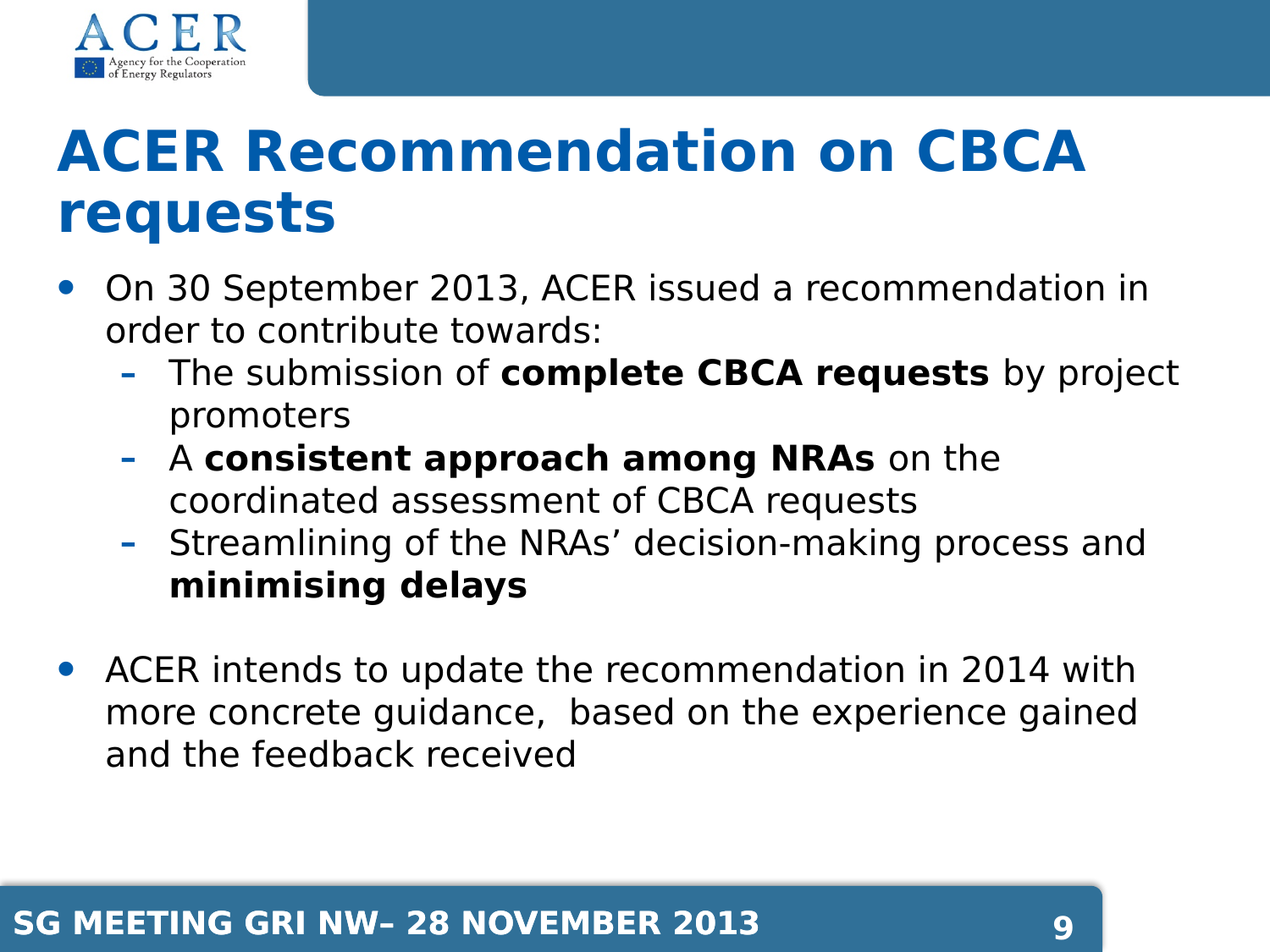

# ACER Recommendation on CBCA requests
On 30 September 2013, ACER issued a recommendation in order to contribute towards:
The submission of complete CBCA requests by project promoters
A consistent approach among NRAs on the coordinated assessment of CBCA requests
Streamlining of the NRAs’ decision-making process and minimising delays

ACER intends to update the recommendation in 2014 with more concrete guidance,  based on the experience gained and the feedback received